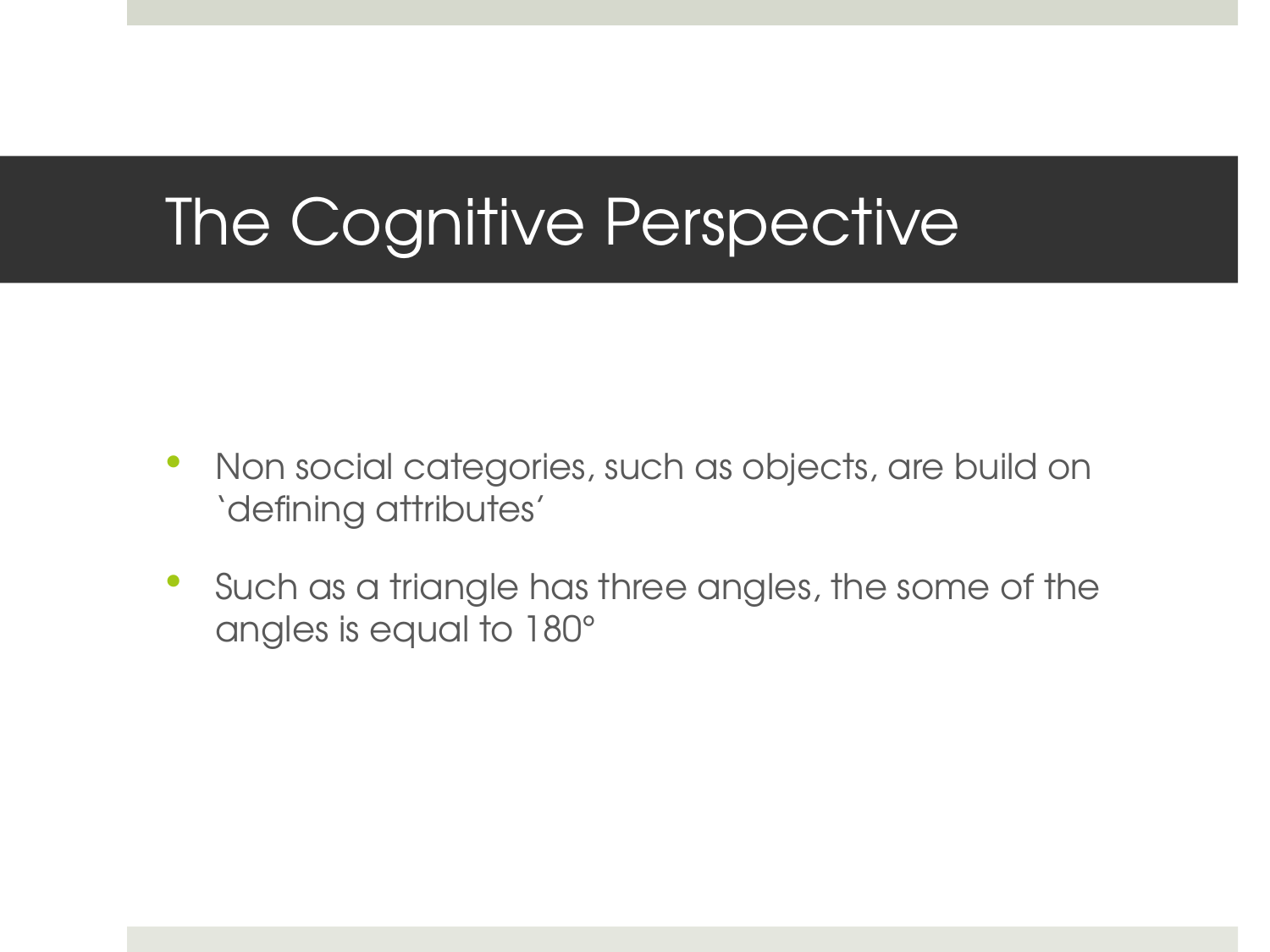

# The Cognitive Perspective

Non social categories, such as objects, are build on ‘defining attributes’
Such as a triangle has three angles, the some of the angles is equal to 180°